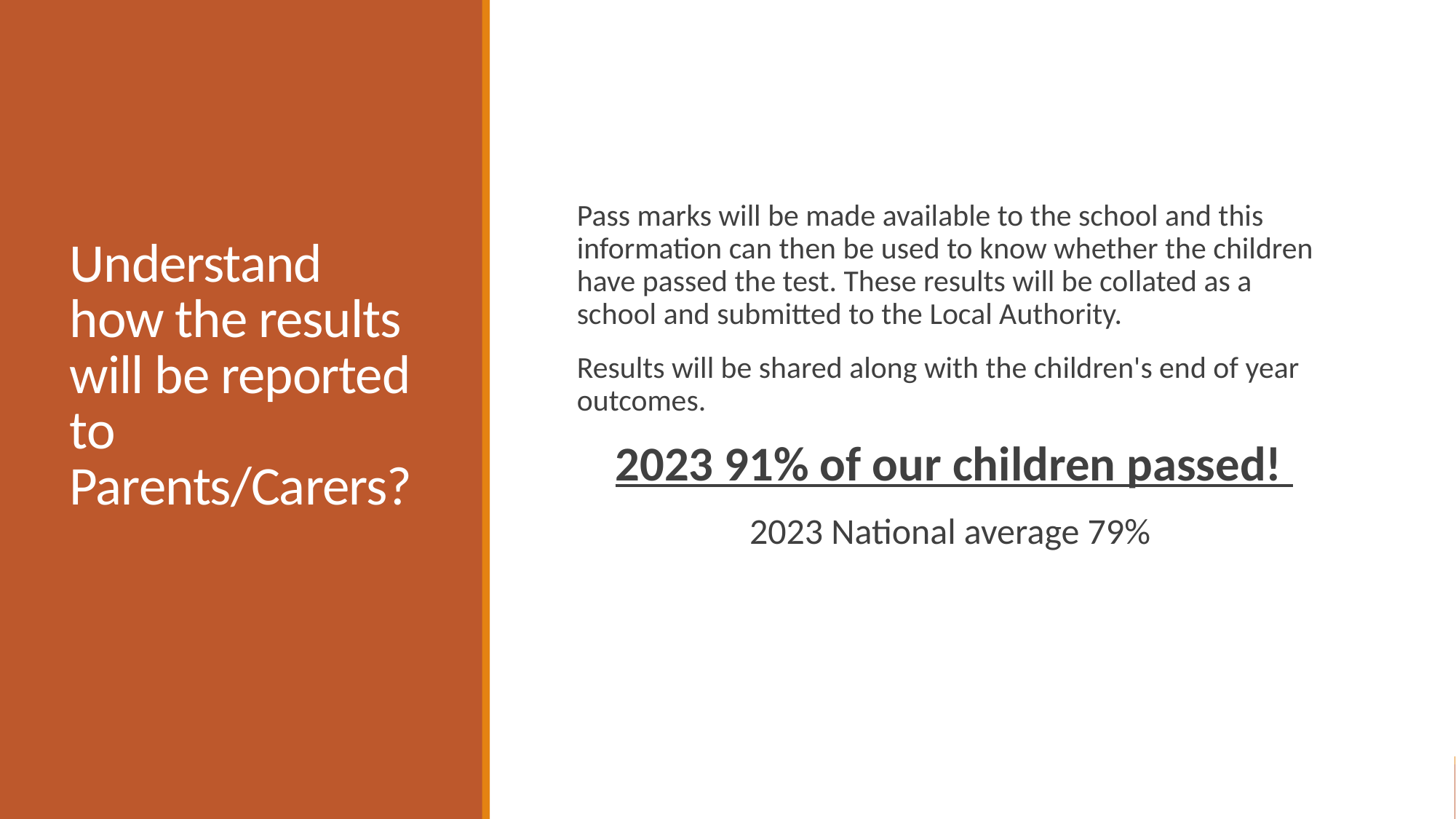

# Understand how the results will be reported to Parents/Carers?
Pass marks will be made available to the school and this information can then be used to know whether the children have passed the test. These results will be collated as a school and submitted to the Local Authority.
Results will be shared along with the children's end of year outcomes.
2023 91% of our children passed!
2023 National average 79%